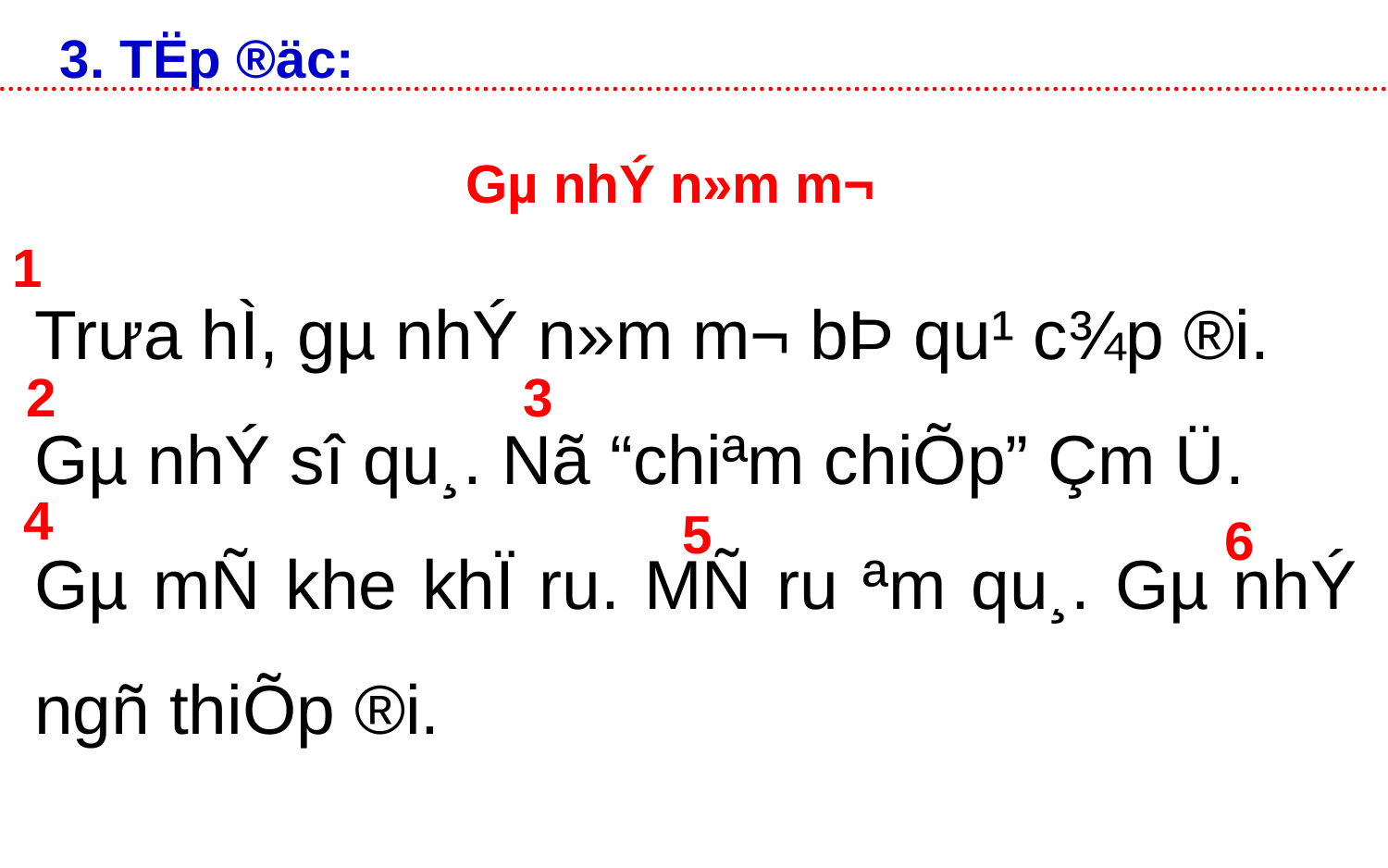

3. TËp ®äc:

Gµ nhÝ n»m m¬
1
Tr­ưa hÌ, gµ nhÝ n»m m¬ bÞ qu¹ c¾p ®i.
Gµ nhÝ sî qu¸. Nã “chiªm chiÕp” Çm Ü.
Gµ mÑ khe khÏ ru. MÑ ru ªm qu¸. Gµ nhÝ ngñ thiÕp ®i.
2
3
4
5
6